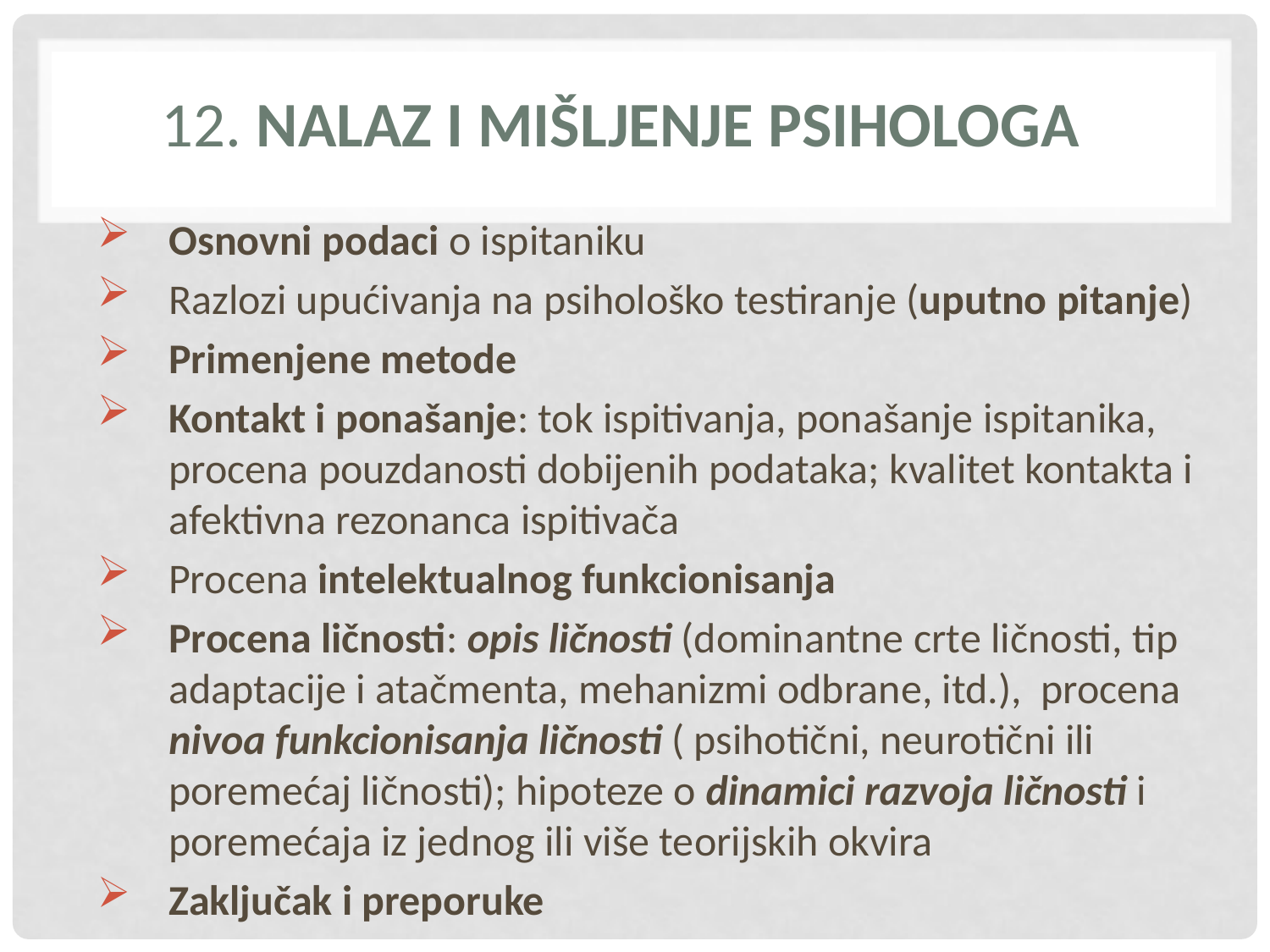

# 12. Nalaz i mišljenje psihologa
Osnovni podaci o ispitaniku
Razlozi upućivanja na psihološko testiranje (uputno pitanje)
Primenjene metode
Kontakt i ponašanje: tok ispitivanja, ponašanje ispitanika, procena pouzdanosti dobijenih podataka; kvalitet kontakta i afektivna rezonanca ispitivača
Procena intelektualnog funkcionisanja
Procena ličnosti: opis ličnosti (dominantne crte ličnosti, tip adaptacije i atačmenta, mehanizmi odbrane, itd.),  procena nivoa funkcionisanja ličnosti ( psihotični, neurotični ili poremećaj ličnosti); hipoteze o dinamici razvoja ličnosti i poremećaja iz jednog ili više teorijskih okvira
Zaključak i preporuke